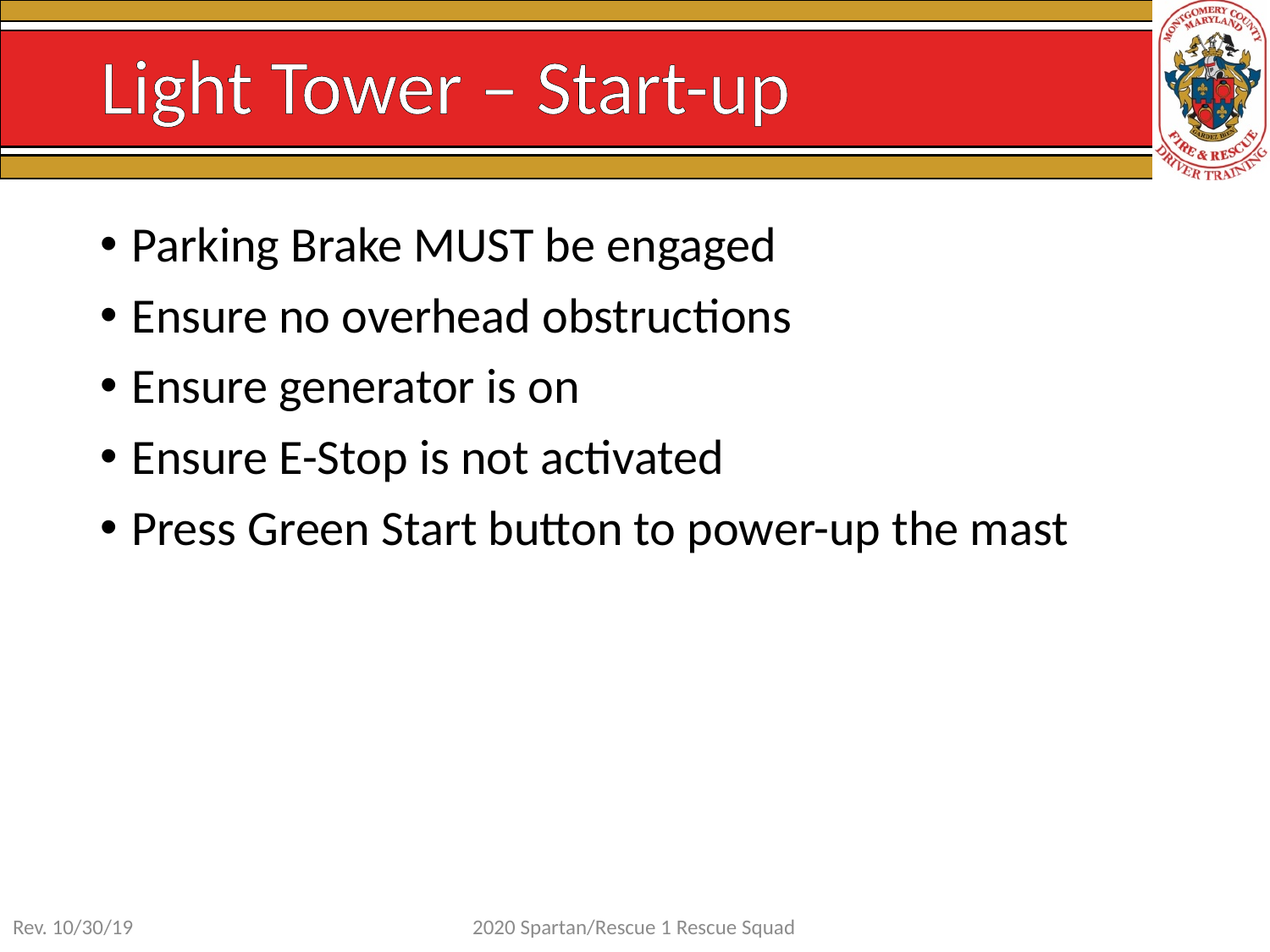

# Light Tower – Start-up
Parking Brake MUST be engaged
Ensure no overhead obstructions
Ensure generator is on
Ensure E-Stop is not activated
Press Green Start button to power-up the mast

Rev. 10/30/19
2020 Spartan/Rescue 1 Rescue Squad